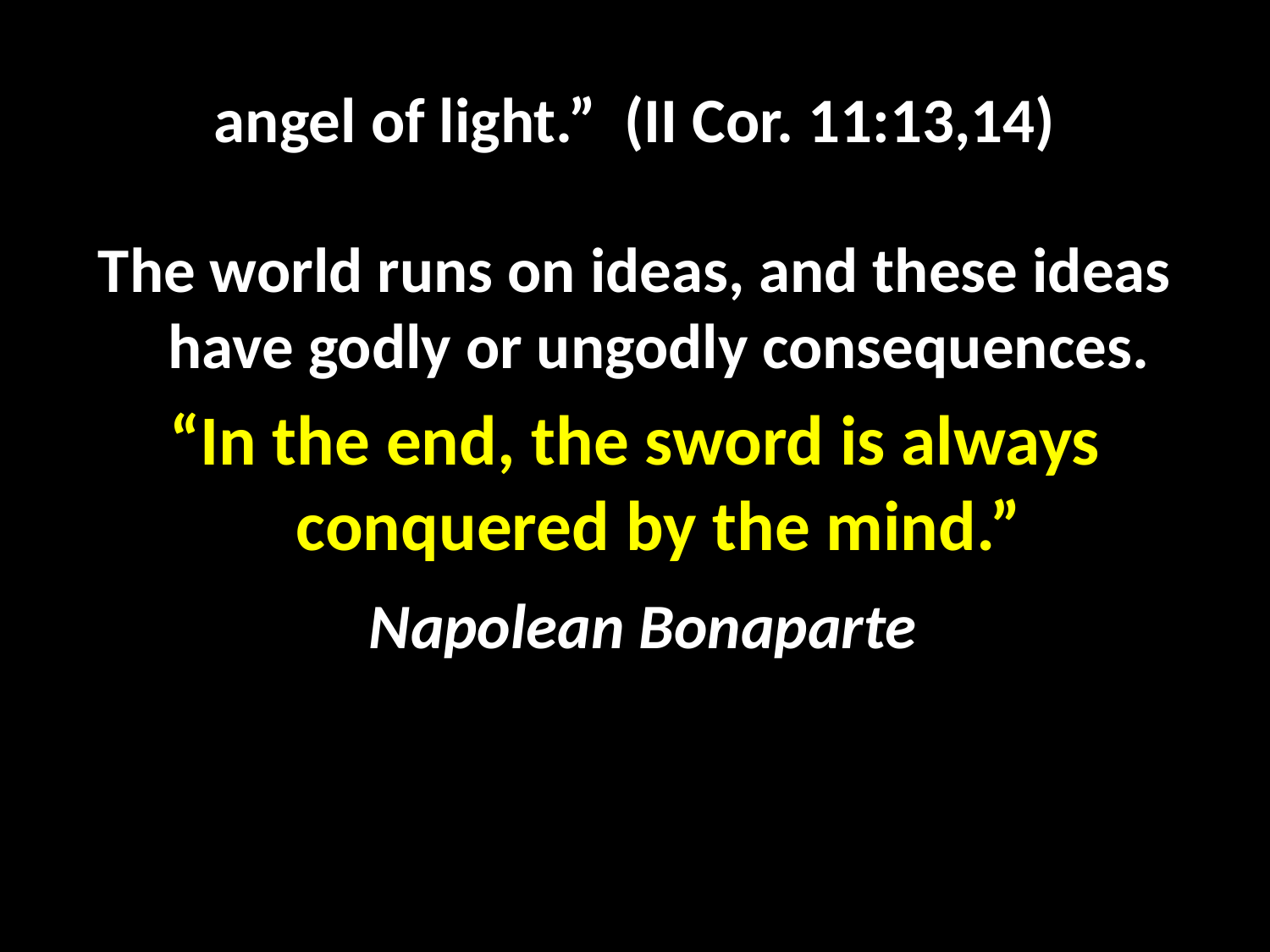

# angel of light.”  (II Cor. 11:13,14)
The world runs on ideas, and these ideas have godly or ungodly consequences.
“In the end, the sword is always conquered by the mind.”
 Napolean Bonaparte